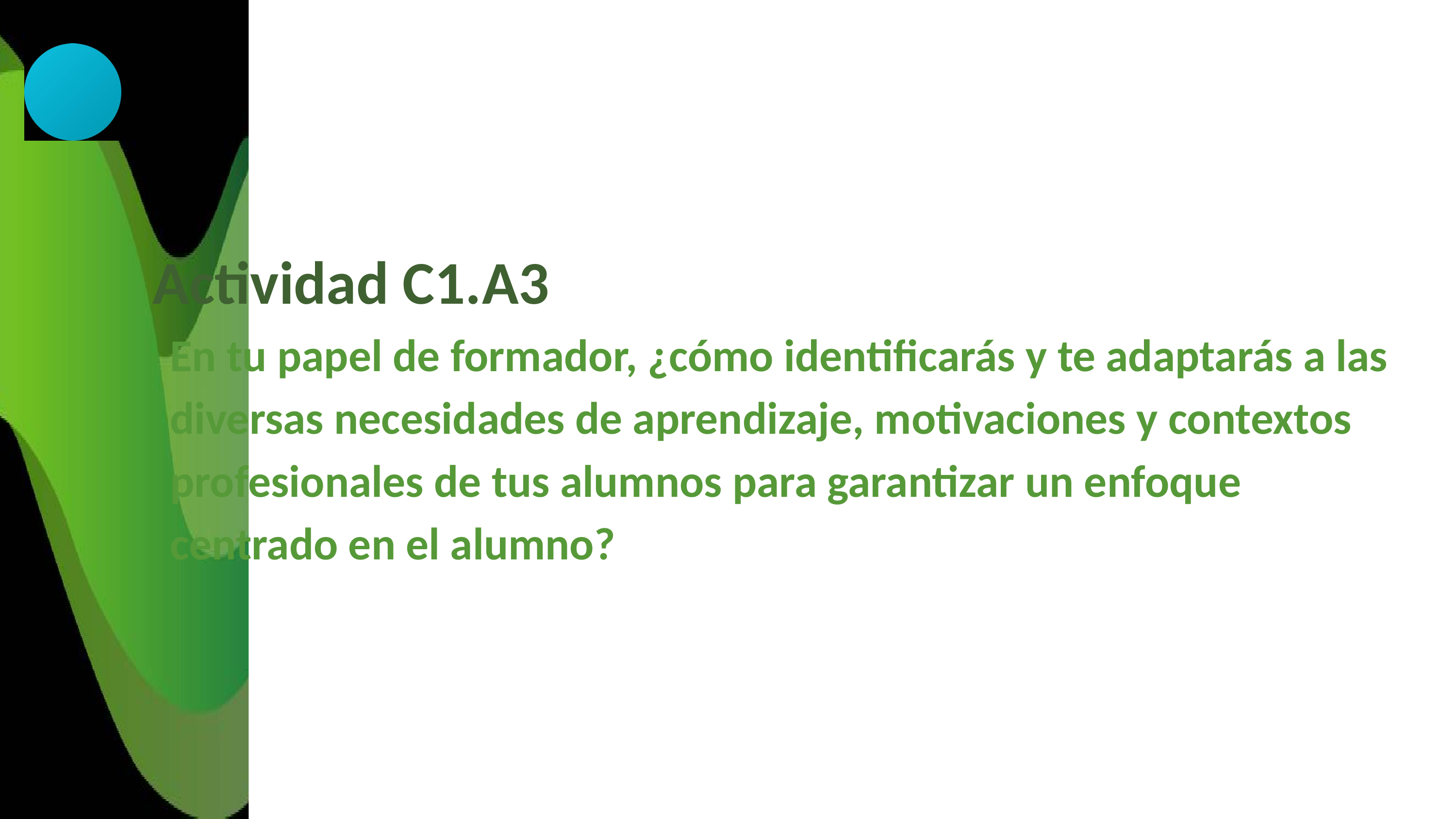

Actividad C1.A3
En tu papel de formador, ¿cómo identificarás y te adaptarás a las diversas necesidades de aprendizaje, motivaciones y contextos profesionales de tus alumnos para garantizar un enfoque centrado en el alumno?